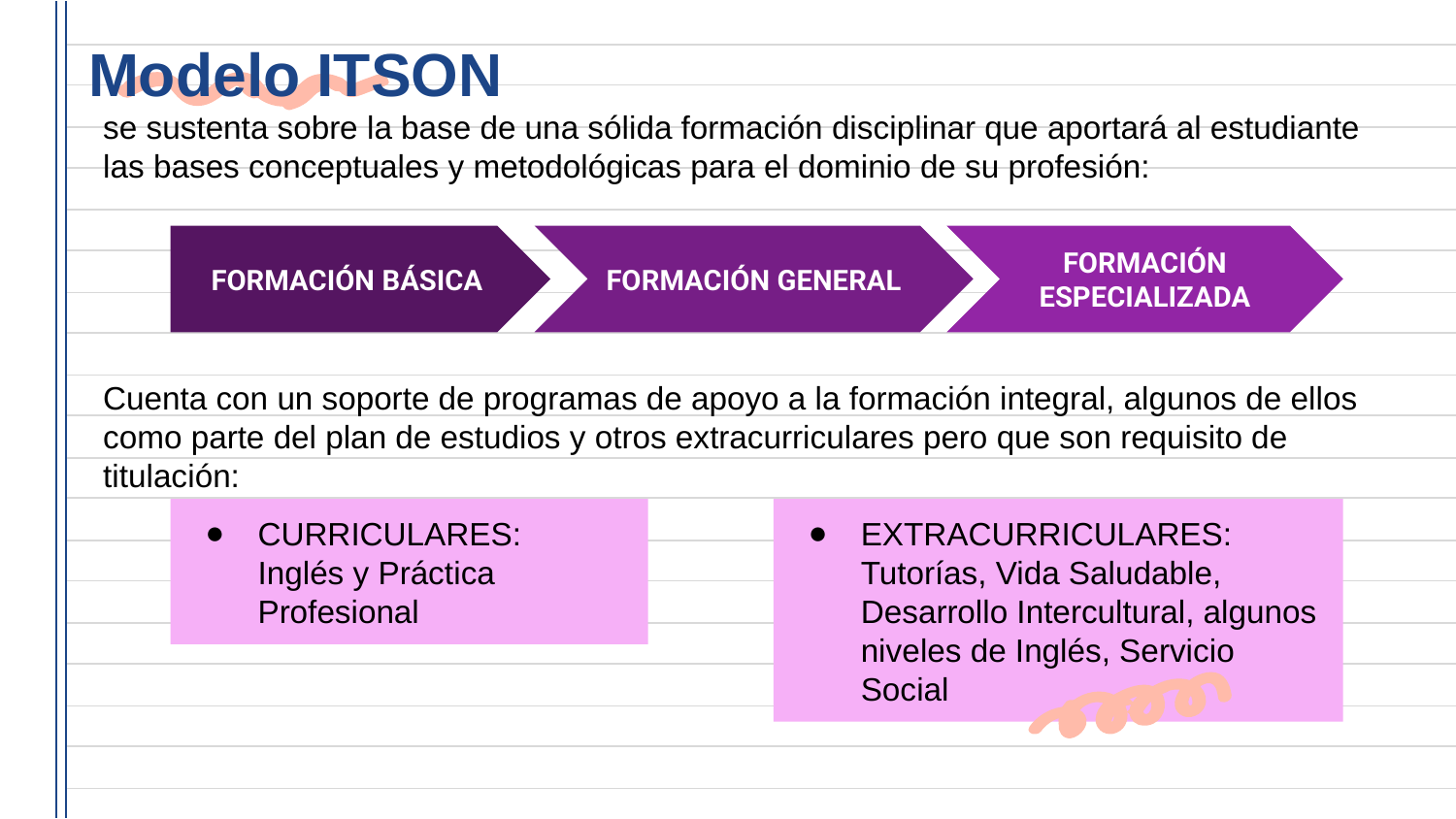

Modelo ITSON

se sustenta sobre la base de una sólida formación disciplinar que aportará al estudiante las bases conceptuales y metodológicas para el dominio de su profesión:

Cuenta con un soporte de programas de apoyo a la formación integral, algunos de ellos como parte del plan de estudios y otros extracurriculares pero que son requisito de titulación:

FORMACIÓN BÁSICA
FORMACIÓN GENERAL
FORMACIÓN ESPECIALIZADA
CURRICULARES:
Inglés y Práctica Profesional
EXTRACURRICULARES:
Tutorías, Vida Saludable, Desarrollo Intercultural, algunos niveles de Inglés, Servicio Social